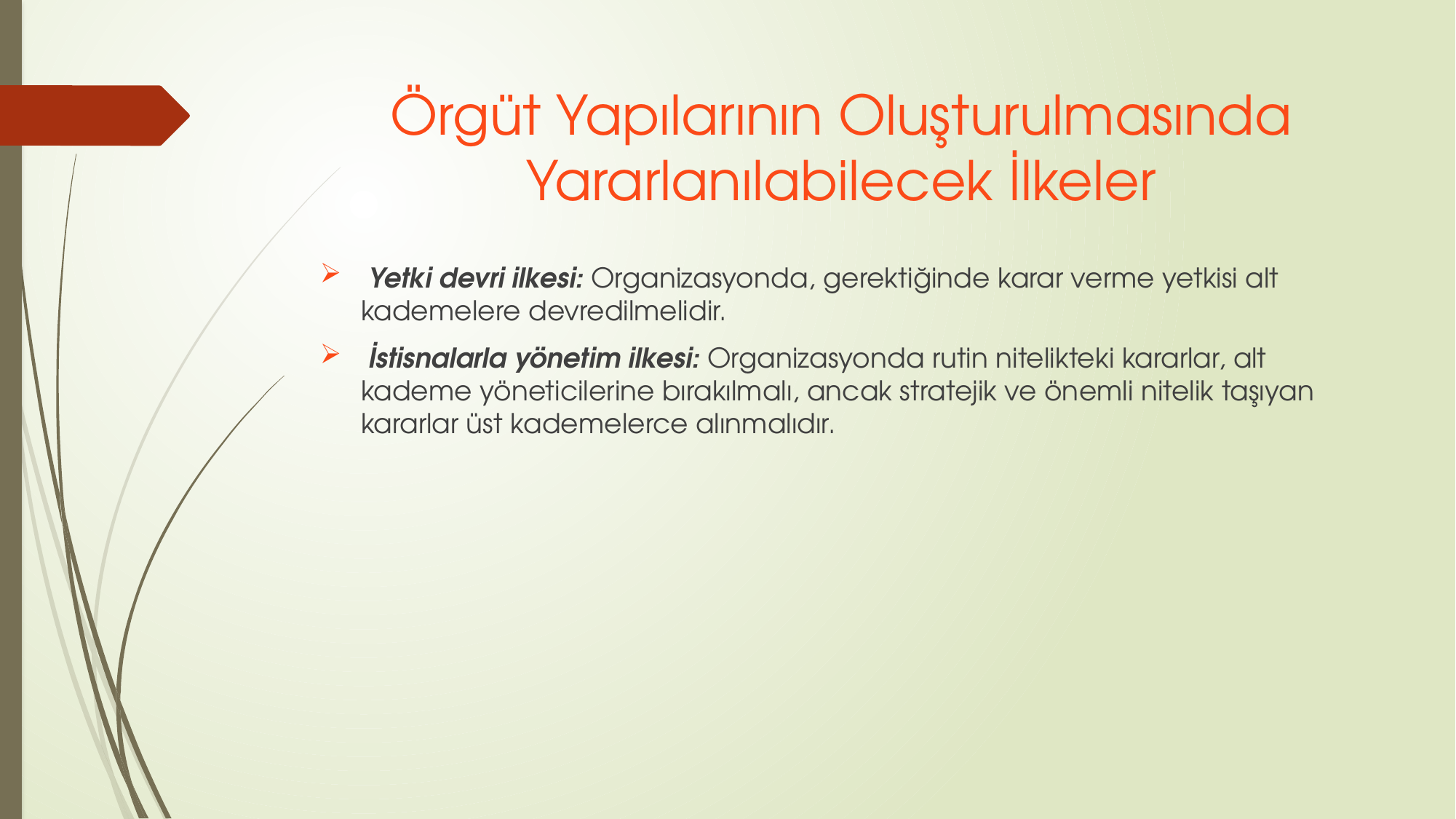

# Örgüt Yapılarının Oluşturulmasında Yararlanılabilecek İlkeler
 Yetki devri ilkesi: Organizasyonda, gerektiğinde karar verme yetkisi alt kademelere devredilmelidir.
 İstisnalarla yönetim ilkesi: Organizasyonda rutin nitelikteki kararlar, alt kademe yöneticilerine bırakılmalı, ancak stratejik ve önemli nitelik taşıyan kararlar üst kademelerce alınmalıdır.